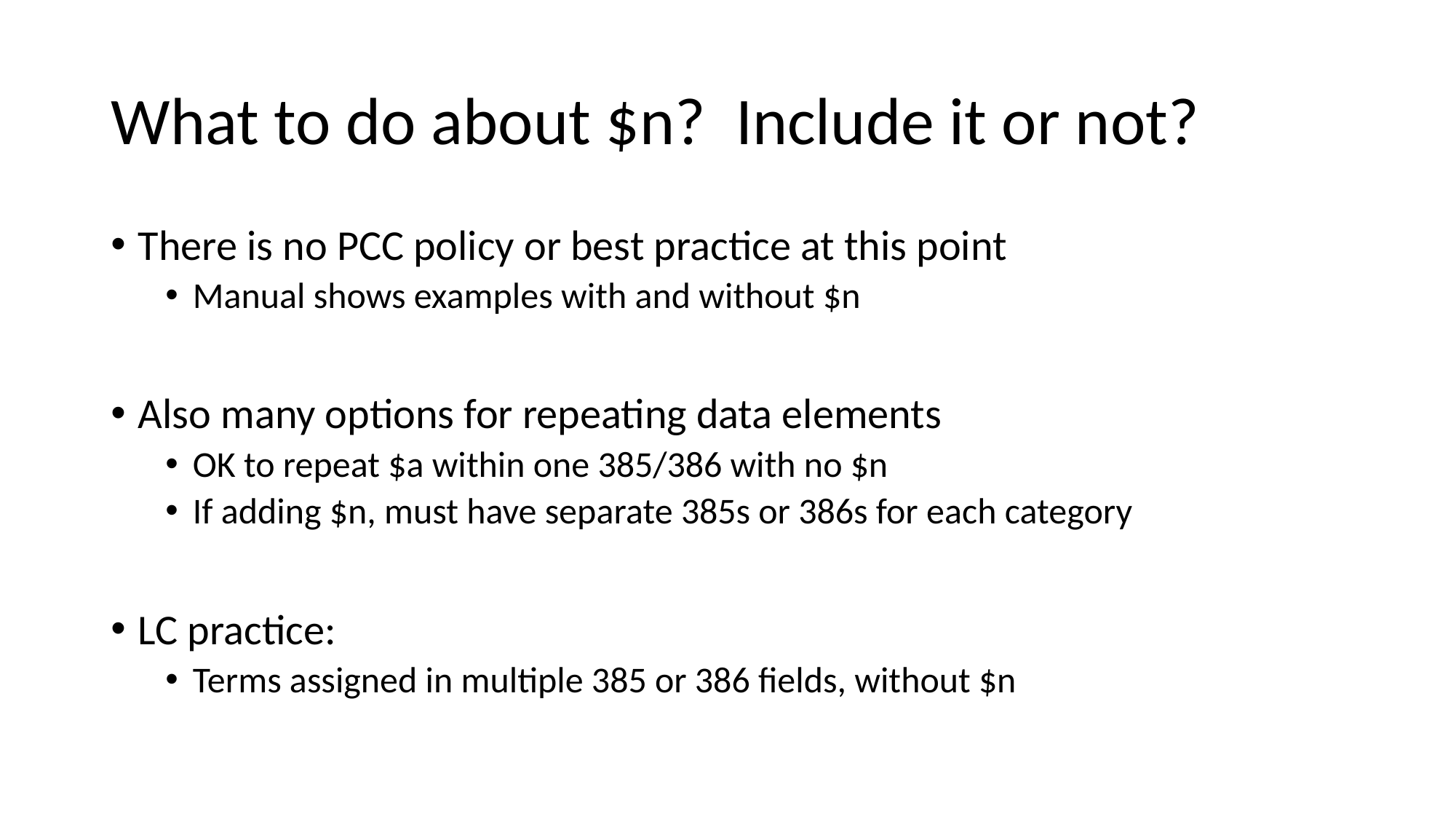

# What to do about $n?  Include it or not?
There is no PCC policy or best practice at this point
Manual shows examples with and without $n

Also many options for repeating data elements
OK to repeat $a within one 385/386 with no $n
If adding $n, must have separate 385s or 386s for each category

LC practice:
Terms assigned in multiple 385 or 386 fields, without $n